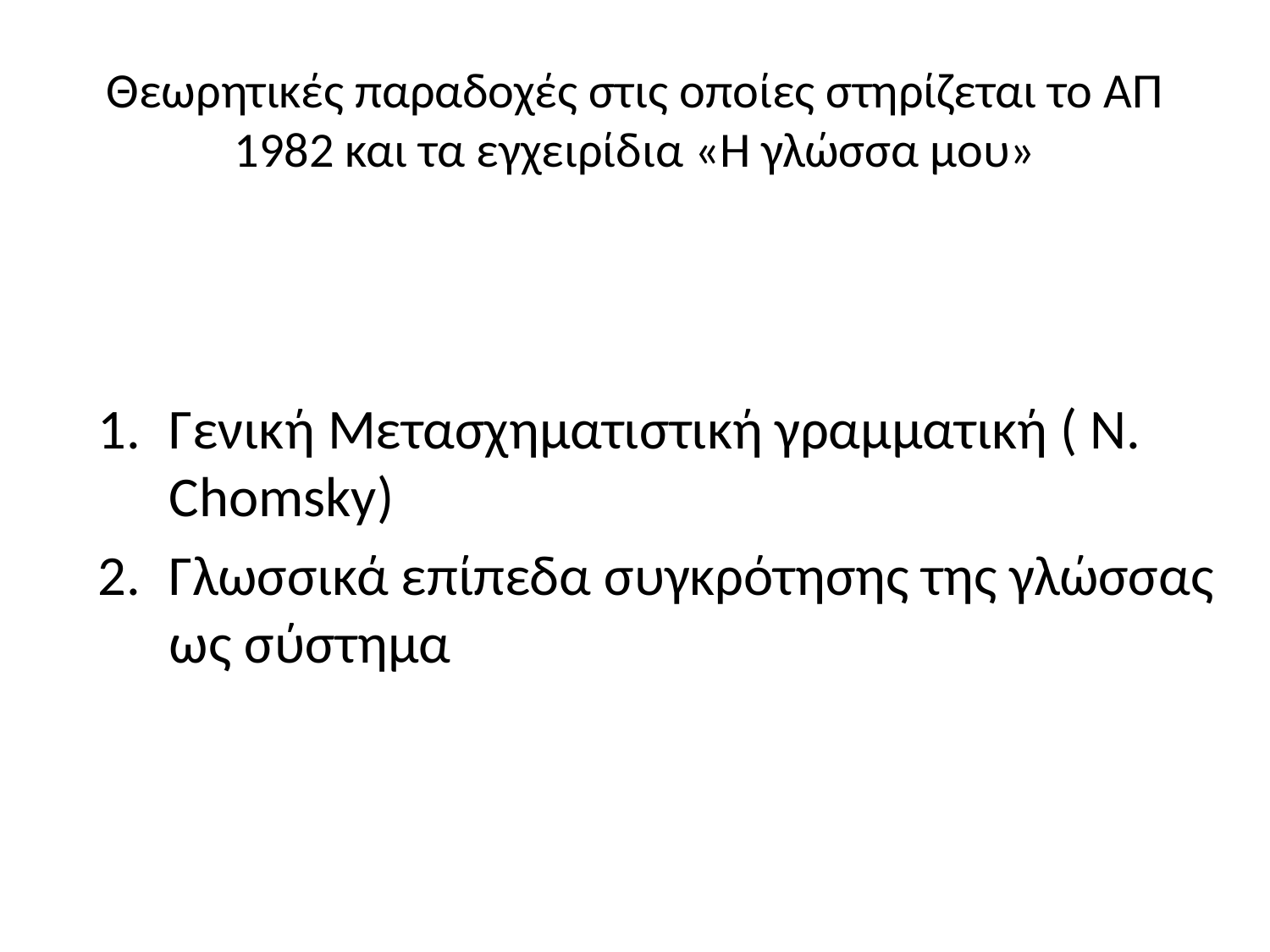

# Θεωρητικές παραδοχές στις οποίες στηρίζεται το ΑΠ 1982 και τα εγχειρίδια «Η γλώσσα μου»
Γενική Μετασχηματιστική γραμματική ( Ν. Chomsky)
Γλωσσικά επίπεδα συγκρότησης της γλώσσας ως σύστημα